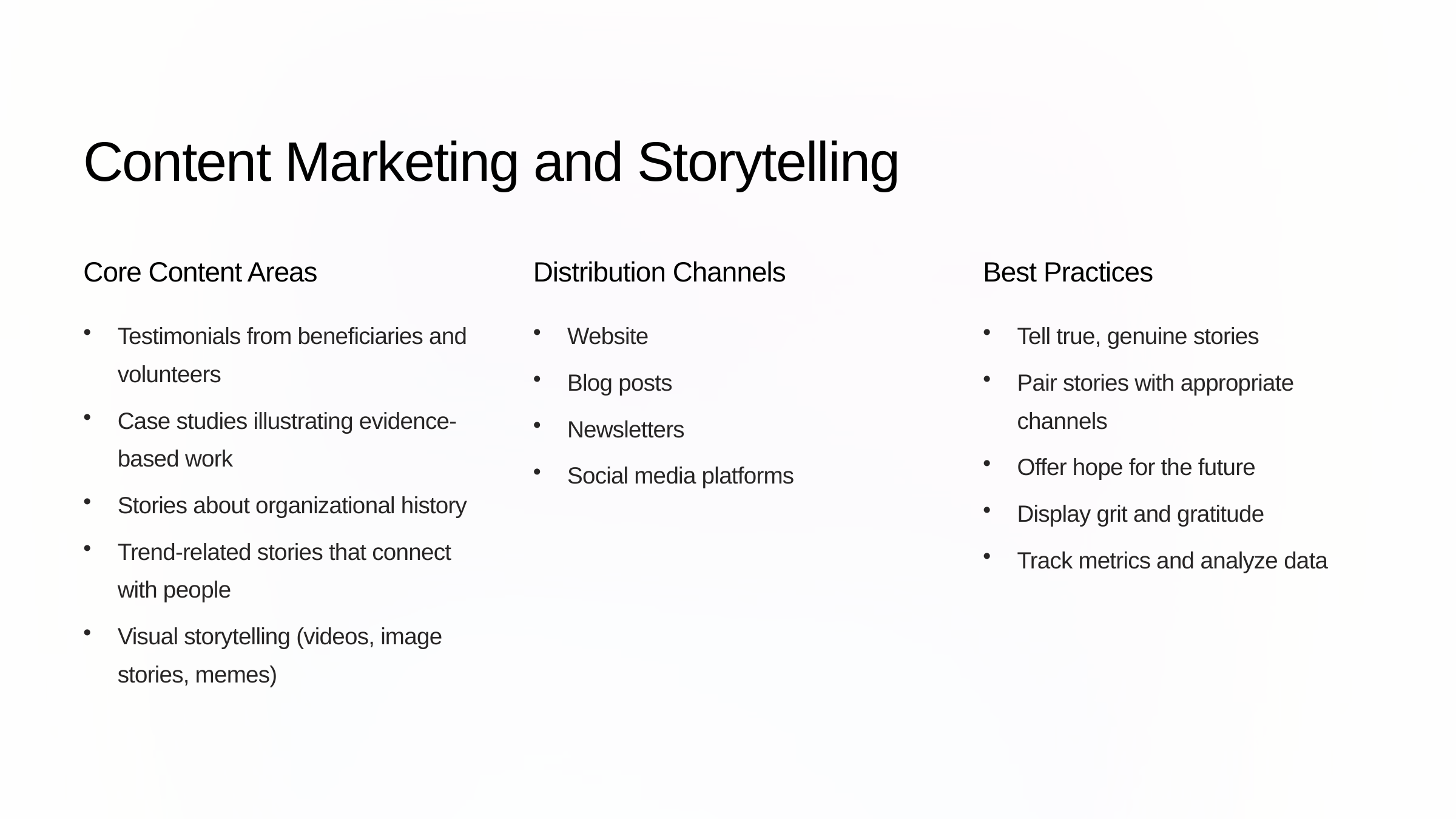

Content Marketing and Storytelling
Core Content Areas
Distribution Channels
Best Practices
Testimonials from beneficiaries and volunteers
Website
Tell true, genuine stories
Blog posts
Pair stories with appropriate channels
Case studies illustrating evidence-based work
Newsletters
Offer hope for the future
Social media platforms
Stories about organizational history
Display grit and gratitude
Trend-related stories that connect with people
Track metrics and analyze data
Visual storytelling (videos, image stories, memes)